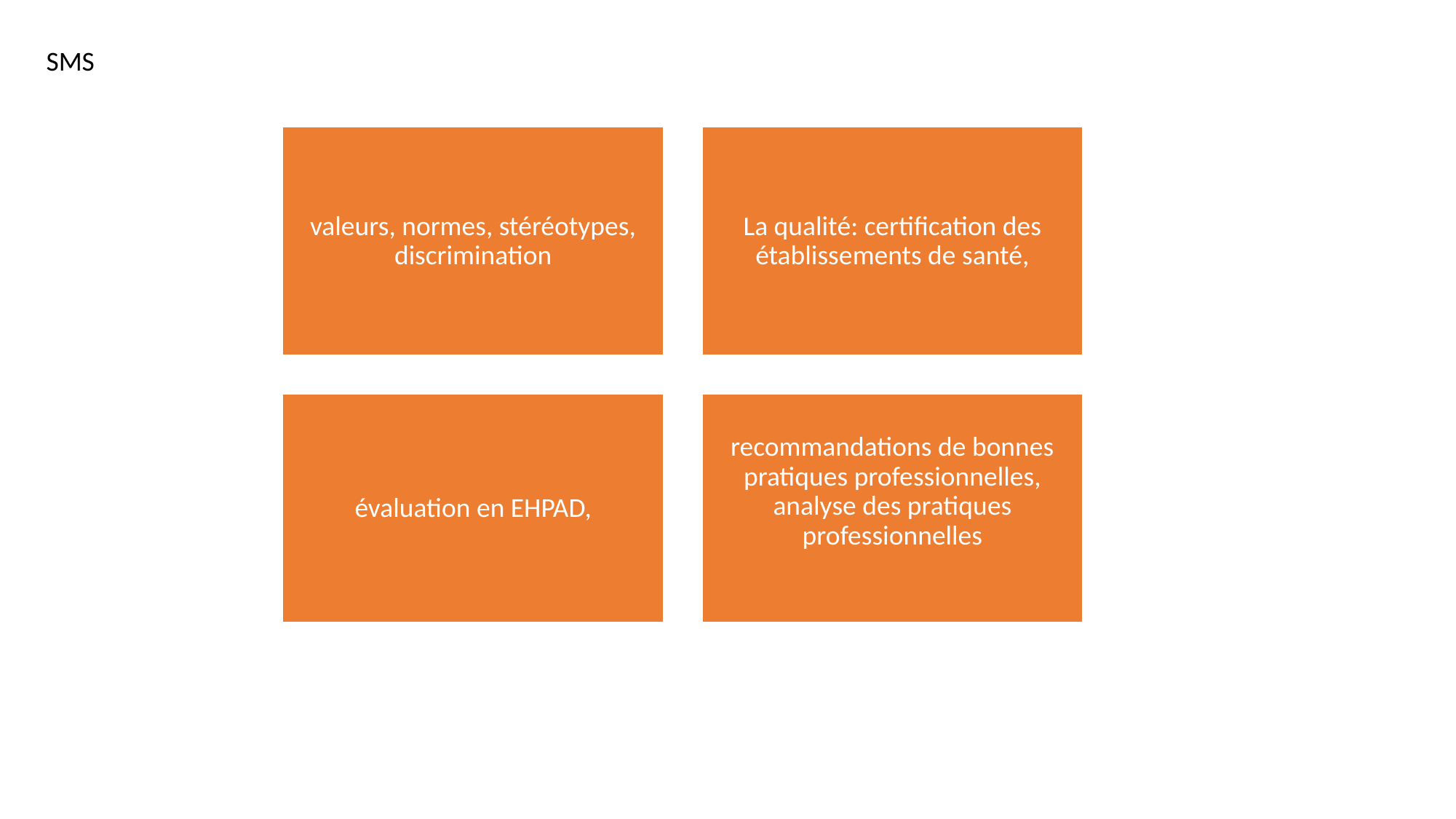

SMS
valeurs, normes, stéréotypes, discrimination
La qualité: certification des établissements de santé,
évaluation en EHPAD,
recommandations de bonnes pratiques professionnelles, analyse des pratiques professionnelles